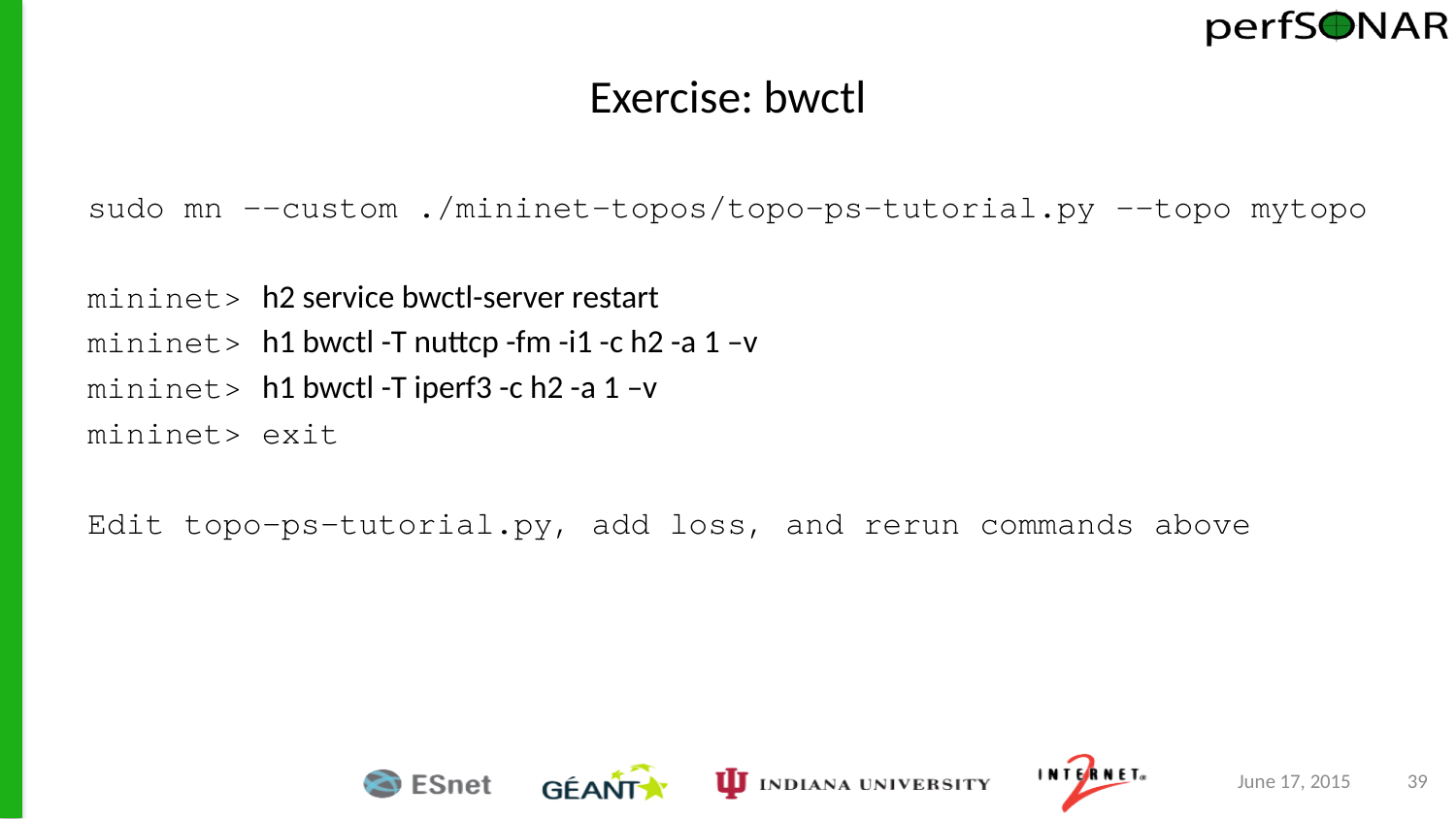

# Exercise: bwctl
sudo mn --custom ./mininet-topos/topo-ps-tutorial.py --topo mytopo

mininet> h2 service bwctl-server restart
mininet> h1 bwctl -T nuttcp -fm -i1 -c h2 -a 1 –v
mininet> h1 bwctl -T iperf3 -c h2 -a 1 –v
mininet> exit

Edit topo-ps-tutorial.py, add loss, and rerun commands above

June 17, 2015
39